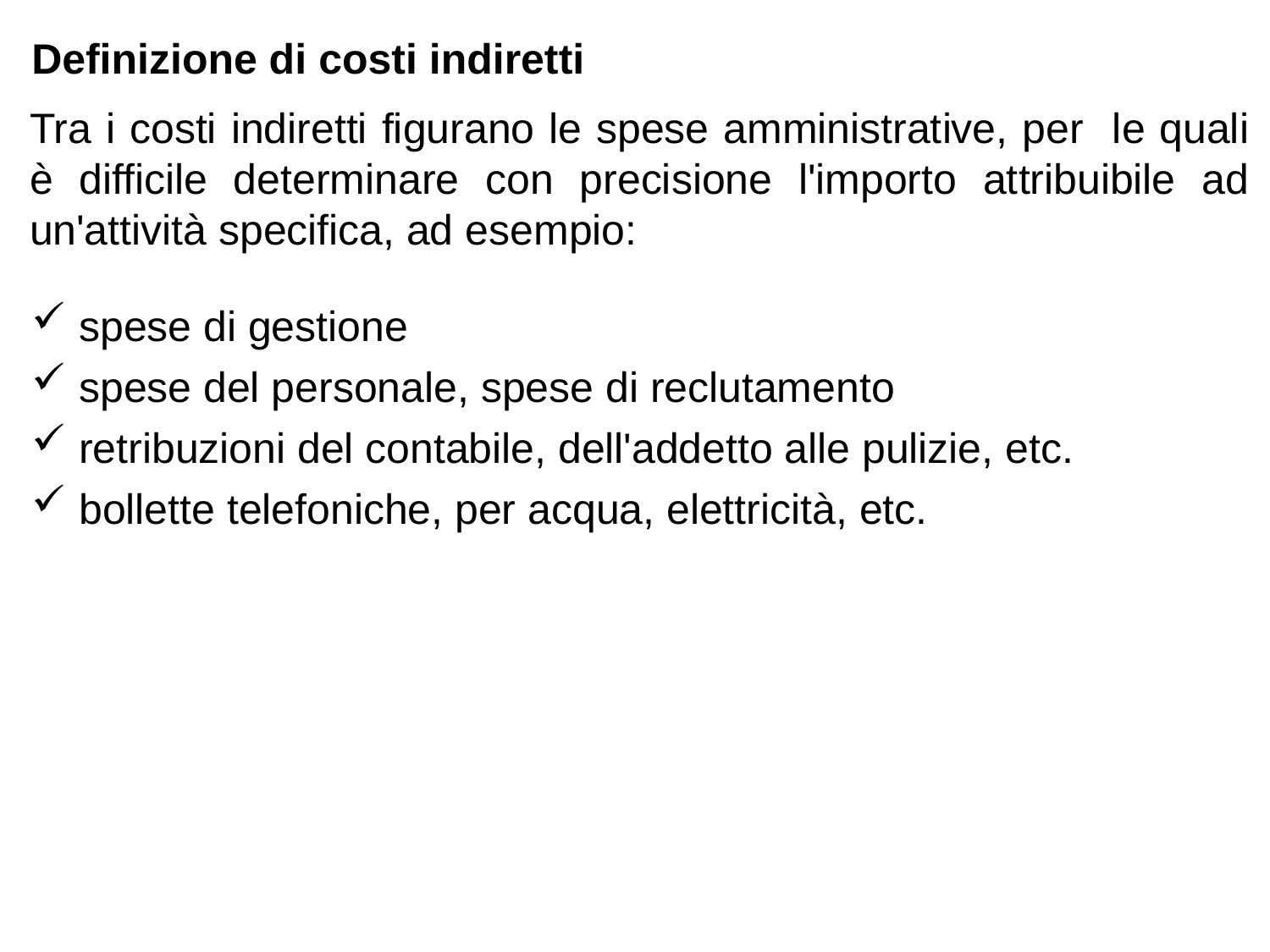

# Definizione di costi indiretti
Tra i costi indiretti figurano le spese amministrative, per  le quali è difficile determinare con precisione l'importo attribuibile ad un'attività specifica, ad esempio:
spese di gestione
spese del personale, spese di reclutamento
retribuzioni del contabile, dell'addetto alle pulizie, etc.
bollette telefoniche, per acqua, elettricità, etc.